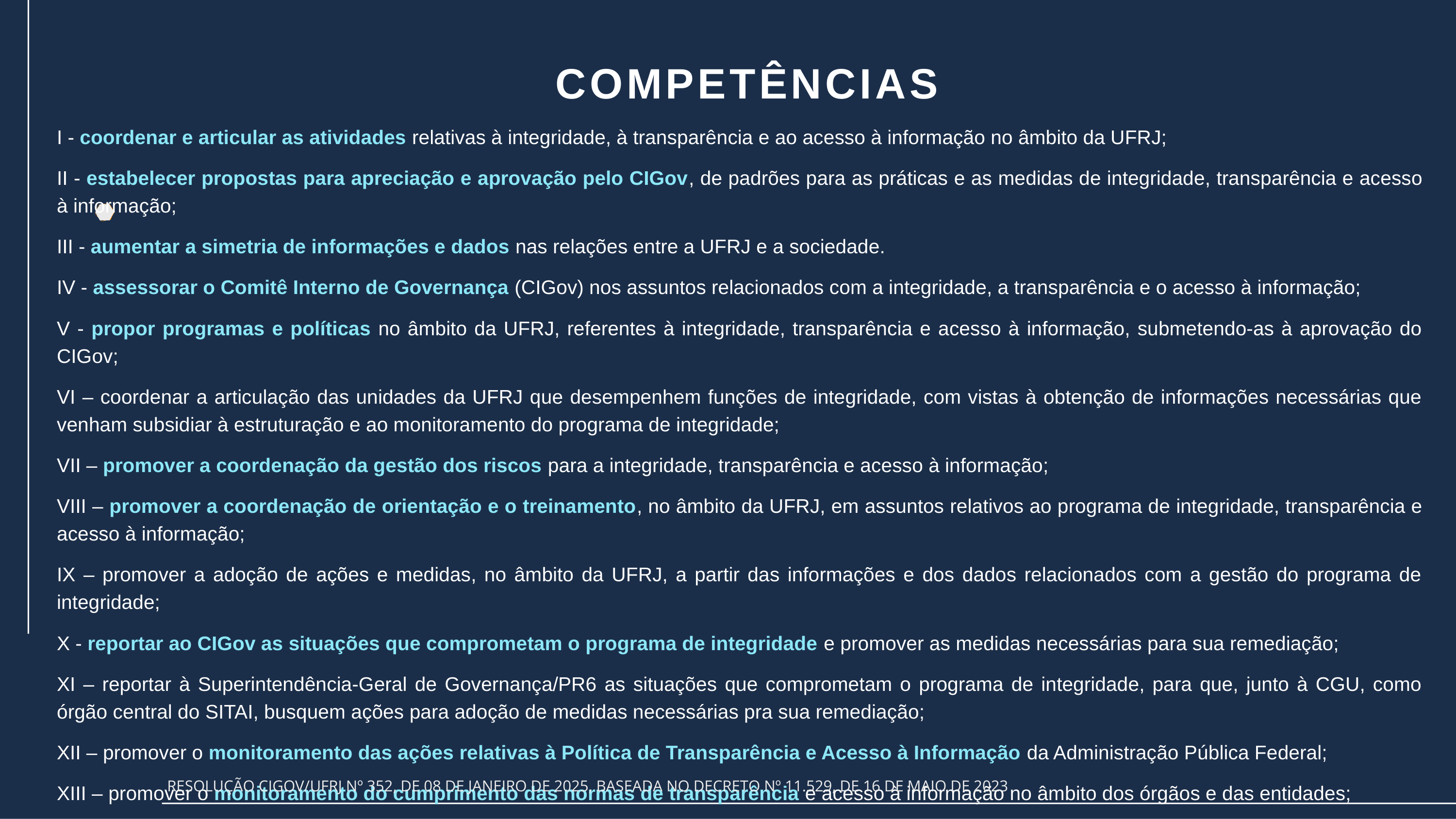

COMPETÊNCIAS
I - coordenar e articular as atividades relativas à integridade, à transparência e ao acesso à informação no âmbito da UFRJ;
.
II - estabelecer propostas para apreciação e aprovação pelo CIGov, de padrões para as práticas e as medidas de integridade, transparência e acesso à informação;

III - aumentar a simetria de informações e dados nas relações entre a UFRJ e a sociedade.

IV - assessorar o Comitê Interno de Governança (CIGov) nos assuntos relacionados com a integridade, a transparência e o acesso à informação;

V - propor programas e políticas no âmbito da UFRJ, referentes à integridade, transparência e acesso à informação, submetendo-as à aprovação do CIGov;

VI – coordenar a articulação das unidades da UFRJ que desempenhem funções de integridade, com vistas à obtenção de informações necessárias que venham subsidiar à estruturação e ao monitoramento do programa de integridade;

VII – promover a coordenação da gestão dos riscos para a integridade, transparência e acesso à informação;

VIII – promover a coordenação de orientação e o treinamento, no âmbito da UFRJ, em assuntos relativos ao programa de integridade, transparência e acesso à informação;

IX – promover a adoção de ações e medidas, no âmbito da UFRJ, a partir das informações e dos dados relacionados com a gestão do programa de integridade;

X - reportar ao CIGov as situações que comprometam o programa de integridade e promover as medidas necessárias para sua remediação;

XI – reportar à Superintendência-Geral de Governança/PR6 as situações que comprometam o programa de integridade, para que, junto à CGU, como órgão central do SITAI, busquem ações para adoção de medidas necessárias pra sua remediação;

XII – promover o monitoramento das ações relativas à Política de Transparência e Acesso à Informação da Administração Pública Federal;

XIII – promover o monitoramento do cumprimento das normas de transparência e acesso à informação no âmbito dos órgãos e das entidades;

RESOLUÇÃO CIGOV/UFRJ Nº 352, DE 08 DE JANEIRO DE 2025, BASEADA NO DECRETO Nº 11.529, DE 16 DE MAIO DE 2023